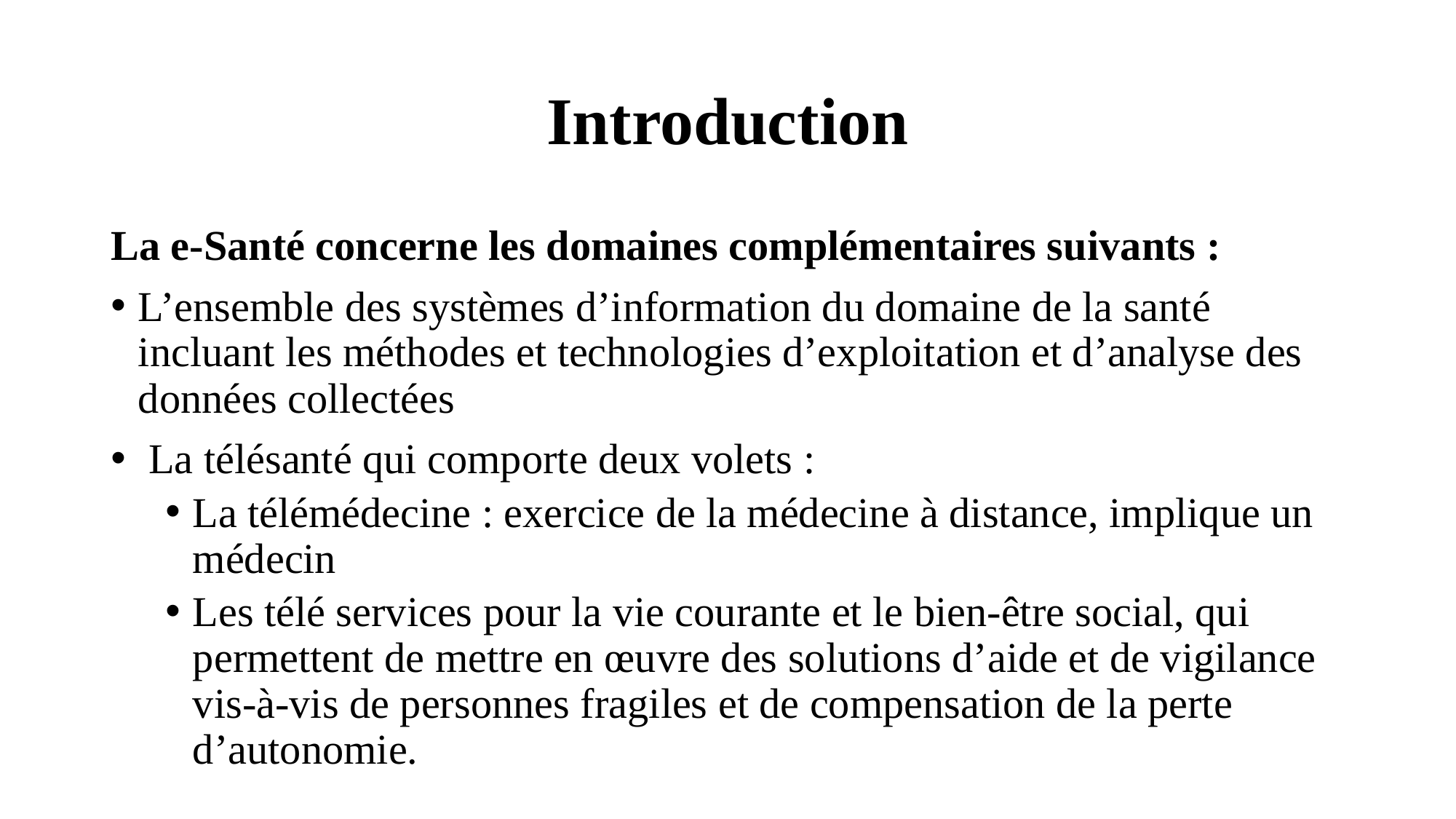

# Introduction
La e-Santé concerne les domaines complémentaires suivants :
L’ensemble des systèmes d’information du domaine de la santé incluant les méthodes et technologies d’exploitation et d’analyse des données collectées
 La télésanté qui comporte deux volets :
La télémédecine : exercice de la médecine à distance, implique un médecin
Les télé services pour la vie courante et le bien-être social, qui permettent de mettre en œuvre des solutions d’aide et de vigilance vis-à-vis de personnes fragiles et de compensation de la perte d’autonomie.